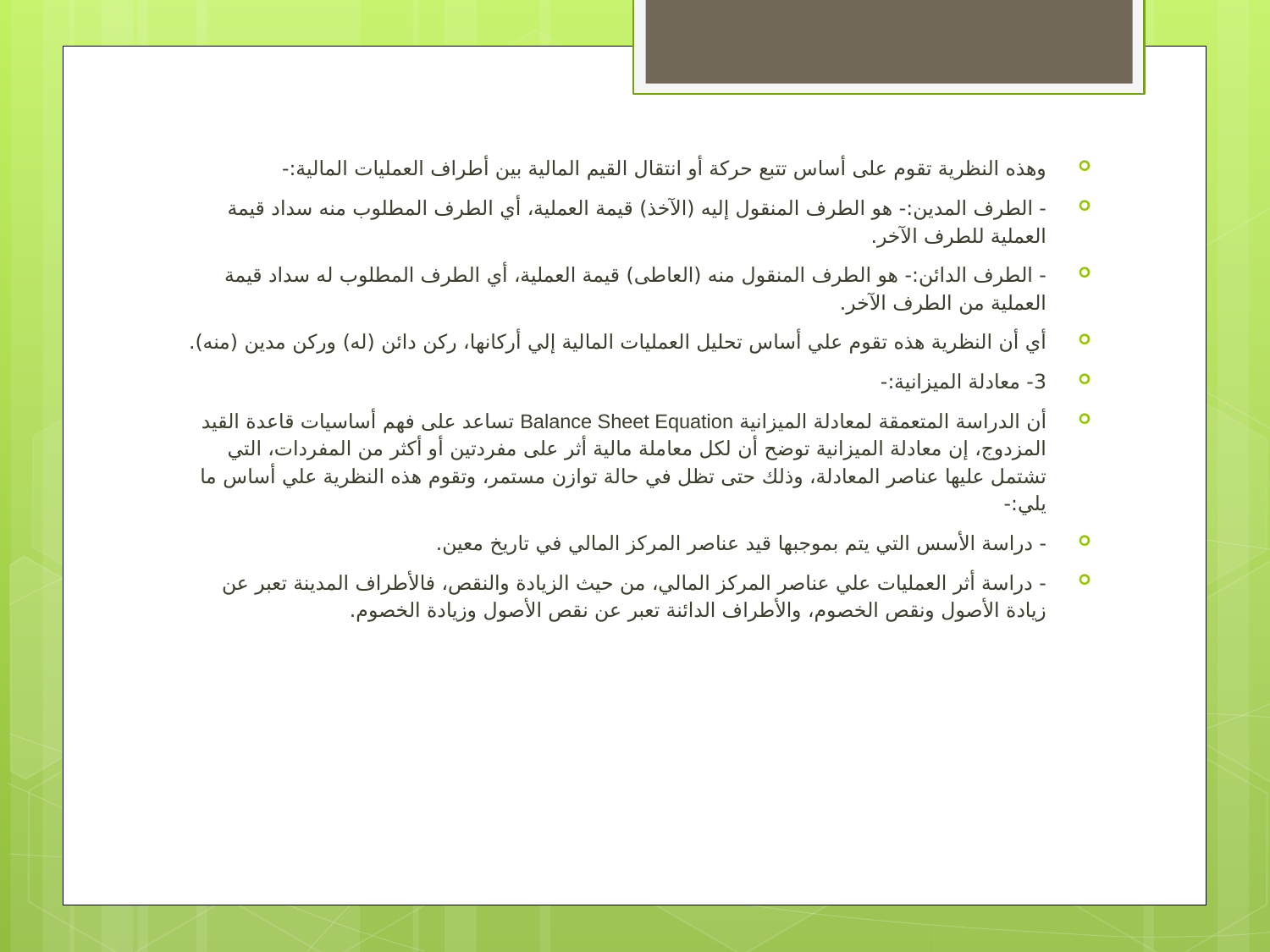

وهذه النظرية تقوم على أساس تتبع حركة أو انتقال القيم المالية بين أطراف العمليات المالية:-
- الطرف المدين:- هو الطرف المنقول إليه (الآخذ) قيمة العملية، أي الطرف المطلوب منه سداد قيمة العملية للطرف الآخر.
- الطرف الدائن:- هو الطرف المنقول منه (العاطى) قيمة العملية، أي الطرف المطلوب له سداد قيمة العملية من الطرف الآخر.
أي أن النظرية هذه تقوم علي أساس تحليل العمليات المالية إلي أركانها، ركن دائن (له) وركن مدين (منه).
3- معادلة الميزانية:-
أن الدراسة المتعمقة لمعادلة الميزانية Balance Sheet Equation تساعد على فهم أساسيات قاعدة القيد المزدوج، إن معادلة الميزانية توضح أن لكل معاملة مالية أثر على مفردتين أو أكثر من المفردات، التي تشتمل عليها عناصر المعادلة، وذلك حتى تظل في حالة توازن مستمر، وتقوم هذه النظرية علي أساس ما يلي:-
- دراسة الأسس التي يتم بموجبها قيد عناصر المركز المالي في تاريخ معين.
- دراسة أثر العمليات علي عناصر المركز المالي، من حيث الزيادة والنقص، فالأطراف المدينة تعبر عن زيادة الأصول ونقص الخصوم، والأطراف الدائنة تعبر عن نقص الأصول وزيادة الخصوم.